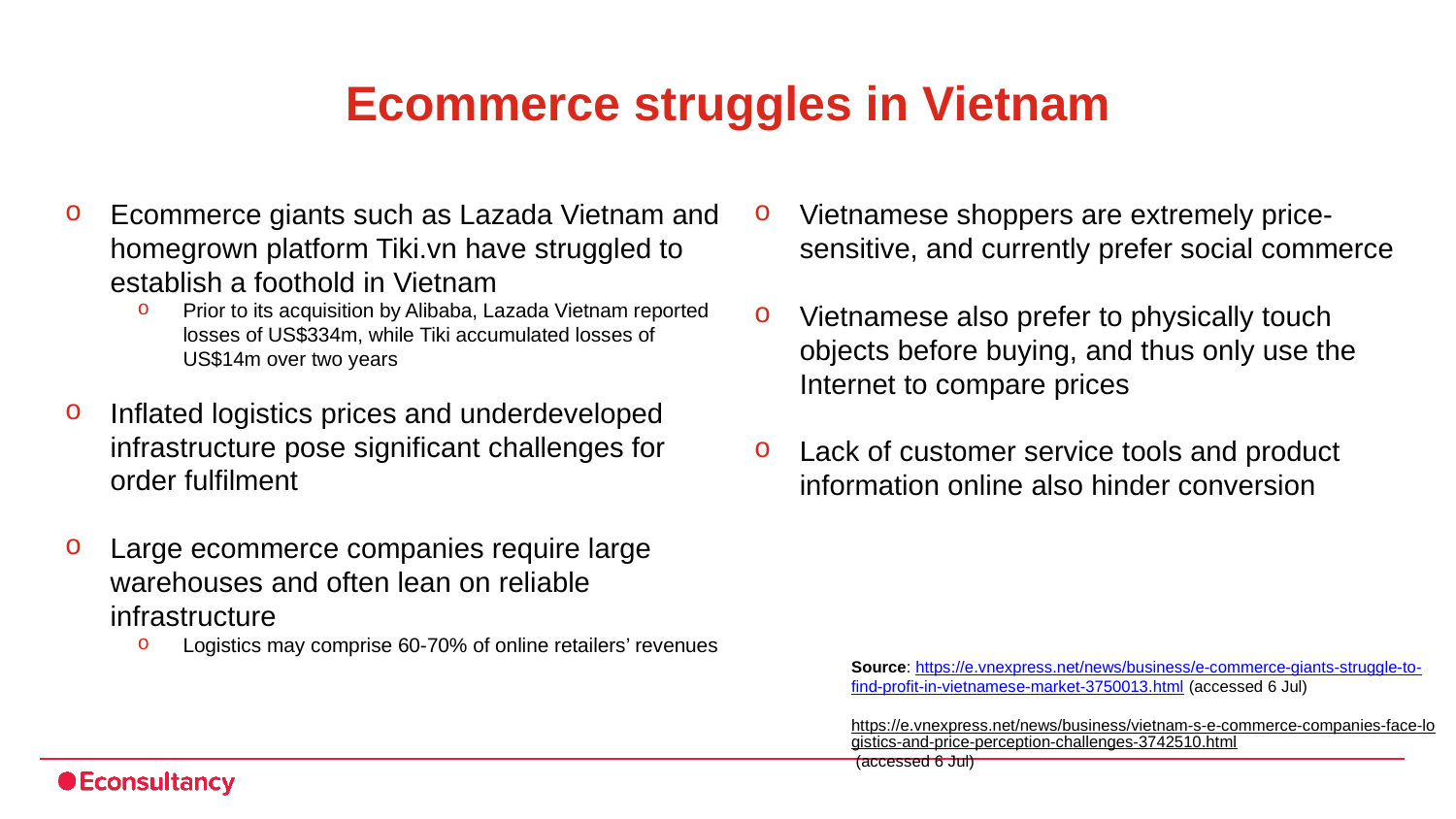

# Ecommerce struggles in Vietnam
Vietnamese shoppers are extremely price-sensitive, and currently prefer social commerce

Vietnamese also prefer to physically touch objects before buying, and thus only use the Internet to compare prices

Lack of customer service tools and product information online also hinder conversion
Ecommerce giants such as Lazada Vietnam and homegrown platform Tiki.vn have struggled to establish a foothold in Vietnam
Prior to its acquisition by Alibaba, Lazada Vietnam reported losses of US$334m, while Tiki accumulated losses of US$14m over two years

Inflated logistics prices and underdeveloped infrastructure pose significant challenges for order fulfilment

Large ecommerce companies require large warehouses and often lean on reliable infrastructure
Logistics may comprise 60-70% of online retailers’ revenues
Source: https://e.vnexpress.net/news/business/e-commerce-giants-struggle-to-find-profit-in-vietnamese-market-3750013.html (accessed 6 Jul)

https://e.vnexpress.net/news/business/vietnam-s-e-commerce-companies-face-logistics-and-price-perception-challenges-3742510.html (accessed 6 Jul)